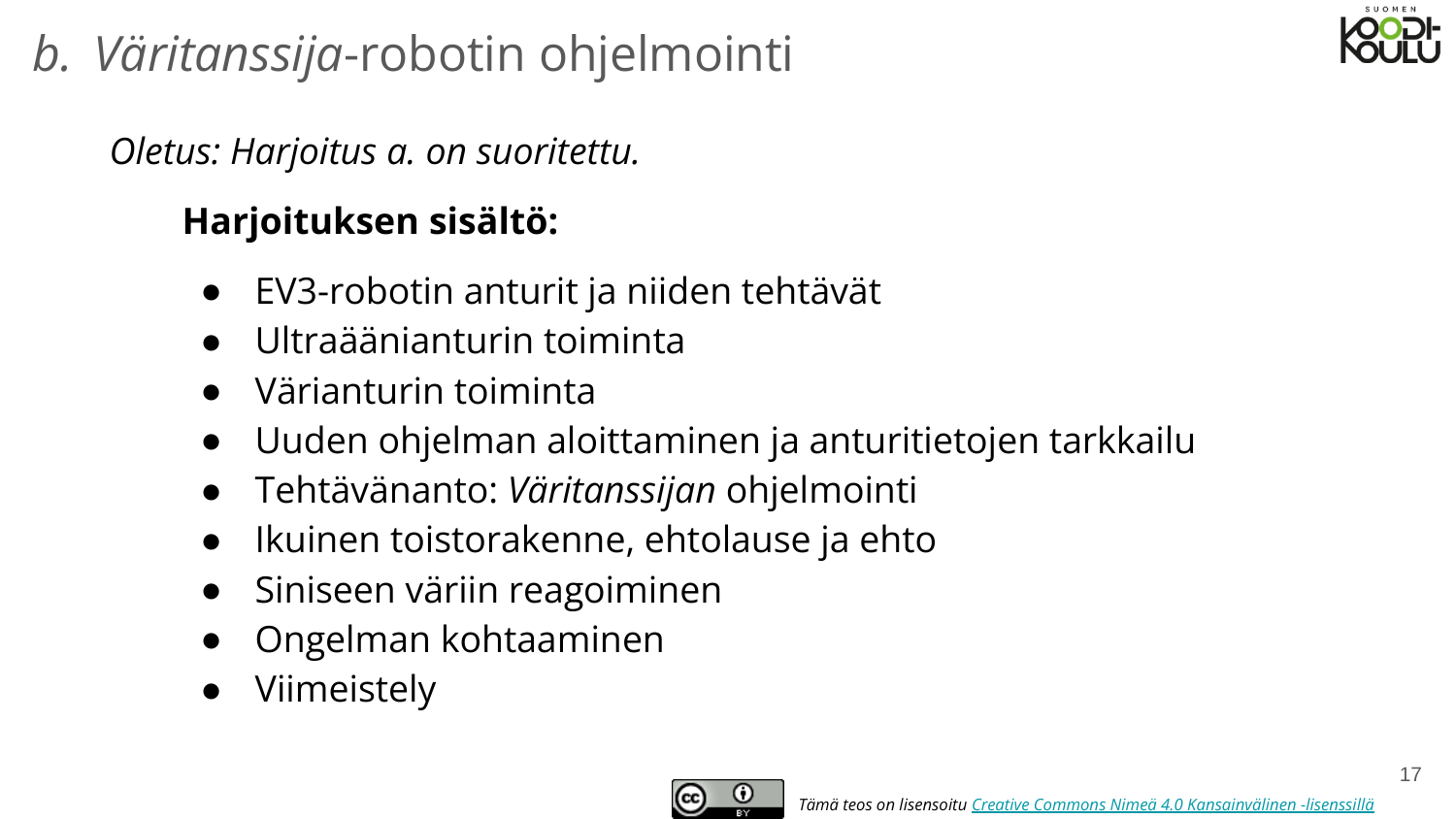

Väritanssija-robotin ohjelmointi
# Oletus: Harjoitus a. on suoritettu.
Harjoituksen sisältö:
EV3-robotin anturit ja niiden tehtävät
Ultraäänianturin toiminta
Värianturin toiminta
Uuden ohjelman aloittaminen ja anturitietojen tarkkailu
Tehtävänanto: Väritanssijan ohjelmointi
Ikuinen toistorakenne, ehtolause ja ehto
Siniseen väriin reagoiminen
Ongelman kohtaaminen
Viimeistely
17